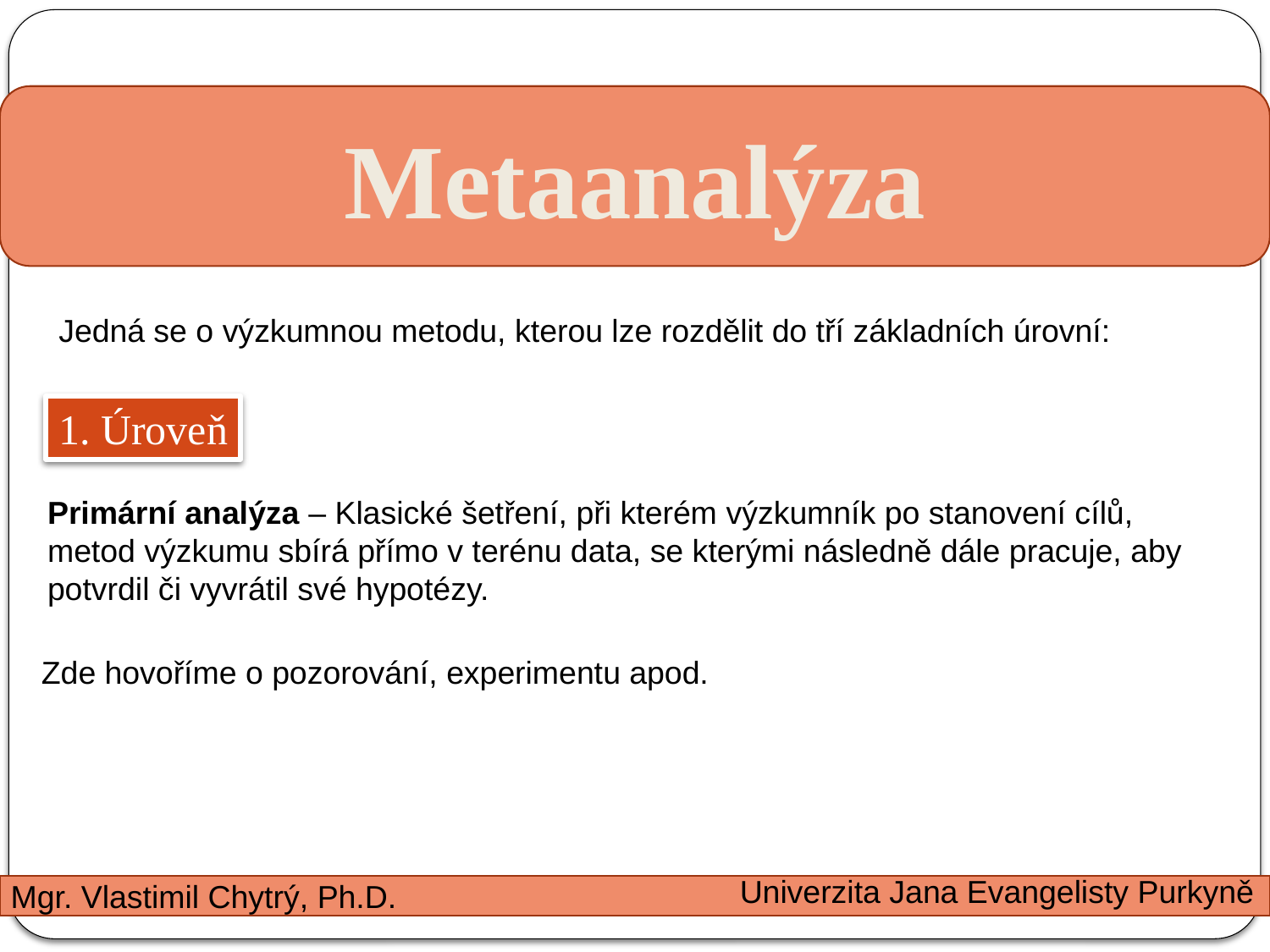

Metaanalýza
Jedná se o výzkumnou metodu, kterou lze rozdělit do tří základních úrovní:
1. Úroveň
Primární analýza – Klasické šetření, při kterém výzkumník po stanovení cílů, metod výzkumu sbírá přímo v terénu data, se kterými následně dále pracuje, aby potvrdil či vyvrátil své hypotézy.
Zde hovoříme o pozorování, experimentu apod.
Univerzita Jana Evangelisty Purkyně
Mgr. Vlastimil Chytrý, Ph.D.